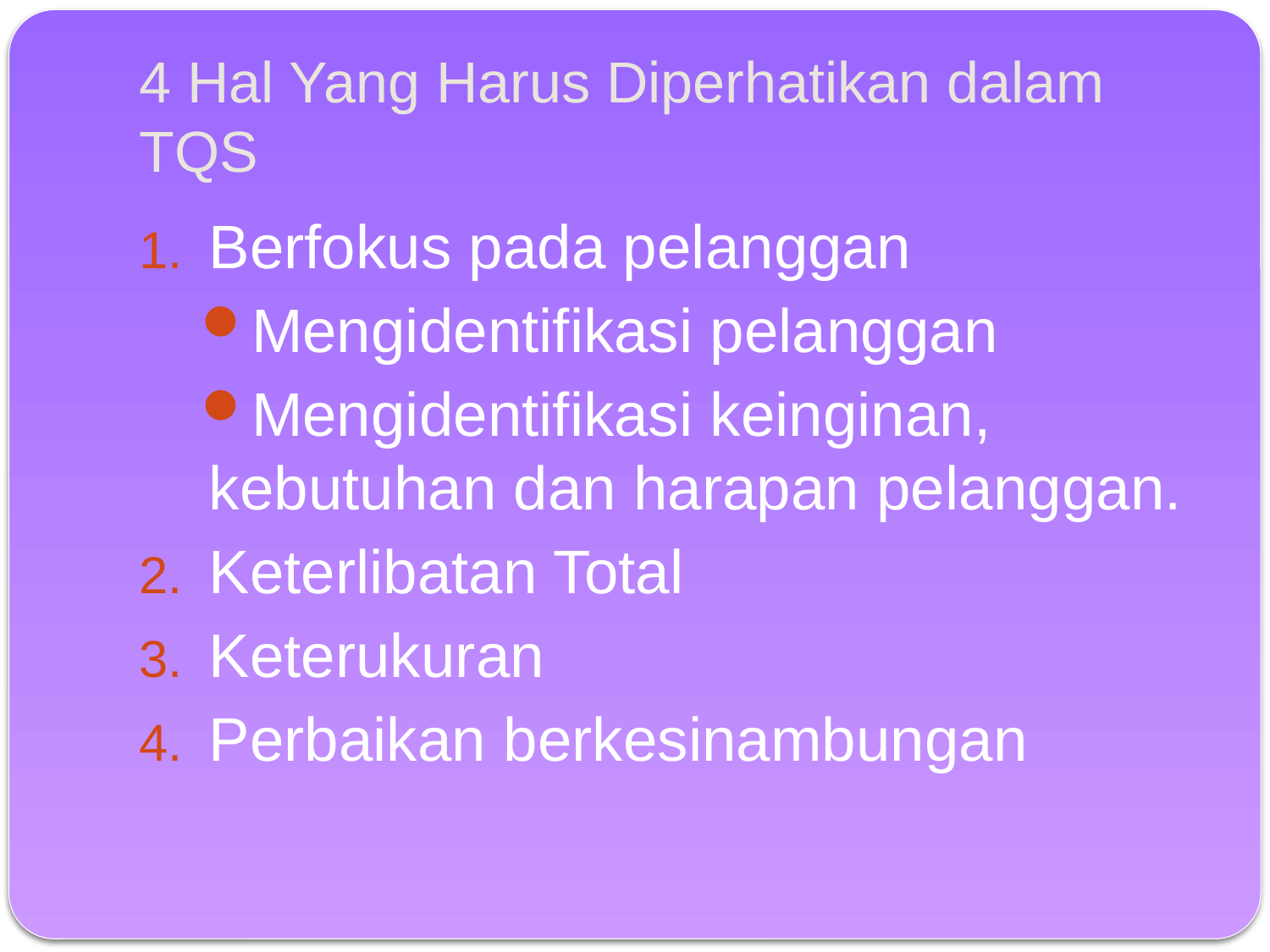

# 4 Hal Yang Harus Diperhatikan dalam TQS
Berfokus pada pelanggan
Mengidentifikasi pelanggan
Mengidentifikasi keinginan, kebutuhan dan harapan pelanggan.
Keterlibatan Total
Keterukuran
Perbaikan berkesinambungan